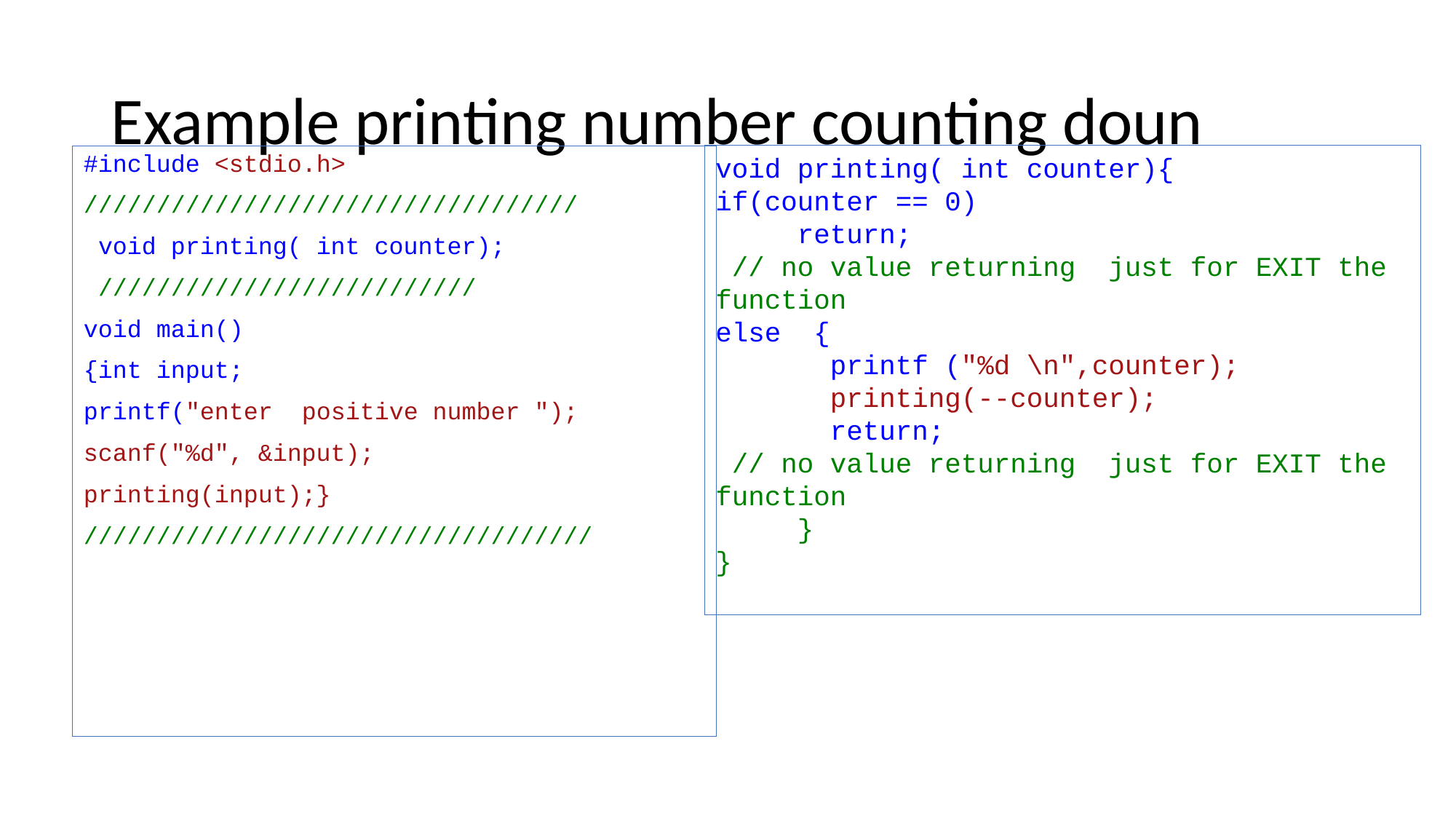

# Example printing number counting doun
#include <stdio.h>
//////////////////////////////////
 void printing( int counter);
 //////////////////////////
void main()
{int input;
printf("enter  positive number ");
scanf("%d", &input);
printing(input);}
///////////////////////////////////
void printing( int counter){
if(counter == 0)
     return;
 // no value returning  just for EXIT the function
else  {
       printf ("%d \n",counter);
       printing(--counter);
       return;
 // no value returning  just for EXIT the function
     }
}